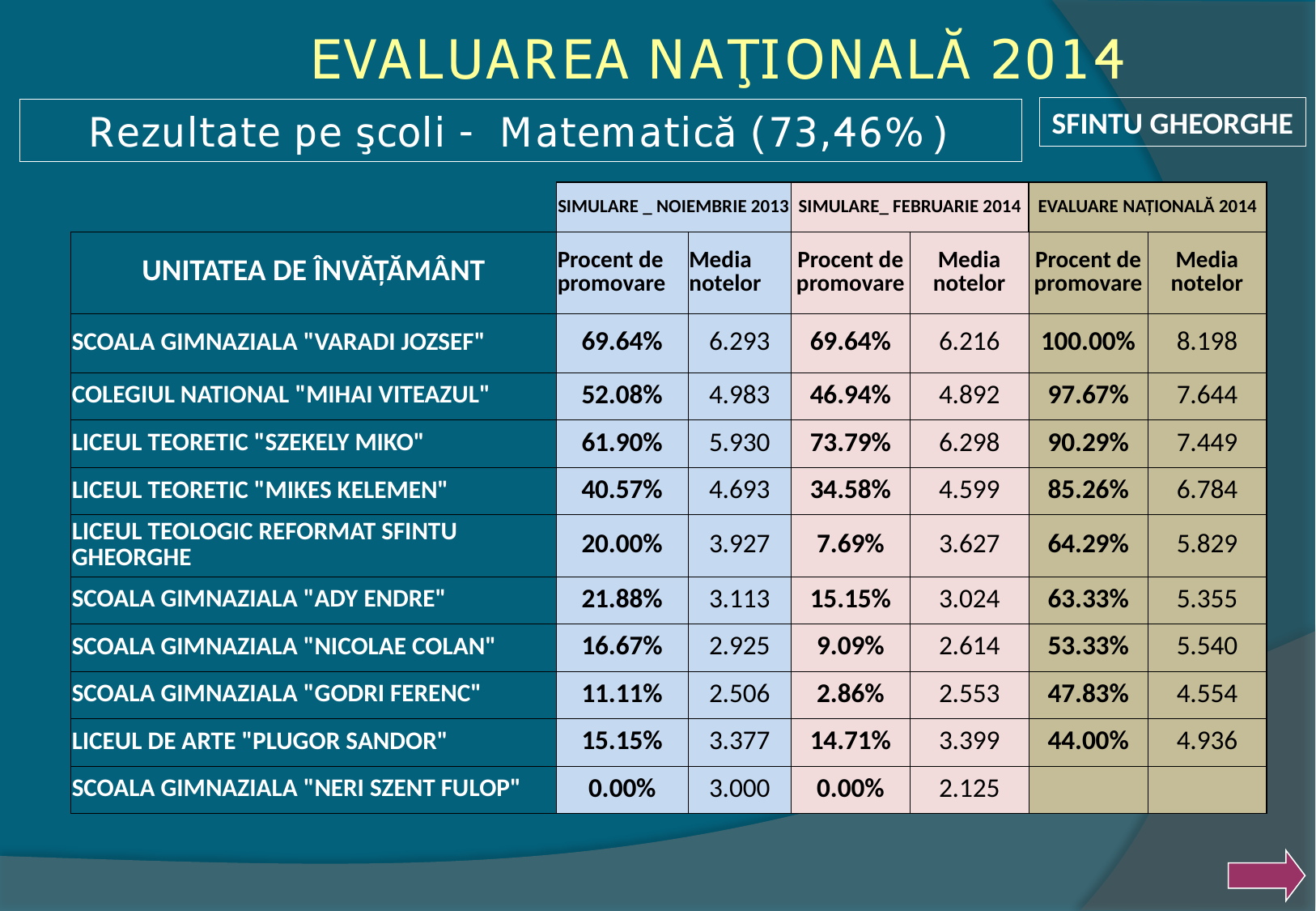

EVALUAREA NAŢIONALĂ 2014
SFINTU GHEORGHE
# Rezultate pe şcoli -  Matematică (73,46%)
|  | SIMULARE \_ NOIEMBRIE 2013 |  | SIMULARE\_ FEBRUARIE 2014 |  | EVALUARE NAȚIONALĂ 2014 |  |
| --- | --- | --- | --- | --- | --- | --- |
| UNITATEA DE ÎNVĂȚĂMÂNT | Procent de promovare | Media notelor | Procent de promovare | Media notelor | Procent de promovare | Media notelor |
| SCOALA GIMNAZIALA "VARADI JOZSEF" | 69.64% | 6.293 | 69.64% | 6.216 | 100.00% | 8.198 |
| COLEGIUL NATIONAL "MIHAI VITEAZUL" | 52.08% | 4.983 | 46.94% | 4.892 | 97.67% | 7.644 |
| LICEUL TEORETIC "SZEKELY MIKO" | 61.90% | 5.930 | 73.79% | 6.298 | 90.29% | 7.449 |
| LICEUL TEORETIC "MIKES KELEMEN" | 40.57% | 4.693 | 34.58% | 4.599 | 85.26% | 6.784 |
| LICEUL TEOLOGIC REFORMAT SFINTU GHEORGHE | 20.00% | 3.927 | 7.69% | 3.627 | 64.29% | 5.829 |
| SCOALA GIMNAZIALA "ADY ENDRE" | 21.88% | 3.113 | 15.15% | 3.024 | 63.33% | 5.355 |
| SCOALA GIMNAZIALA "NICOLAE COLAN" | 16.67% | 2.925 | 9.09% | 2.614 | 53.33% | 5.540 |
| SCOALA GIMNAZIALA "GODRI FERENC" | 11.11% | 2.506 | 2.86% | 2.553 | 47.83% | 4.554 |
| LICEUL DE ARTE "PLUGOR SANDOR" | 15.15% | 3.377 | 14.71% | 3.399 | 44.00% | 4.936 |
| SCOALA GIMNAZIALA "NERI SZENT FULOP" | 0.00% | 3.000 | 0.00% | 2.125 |  |  |